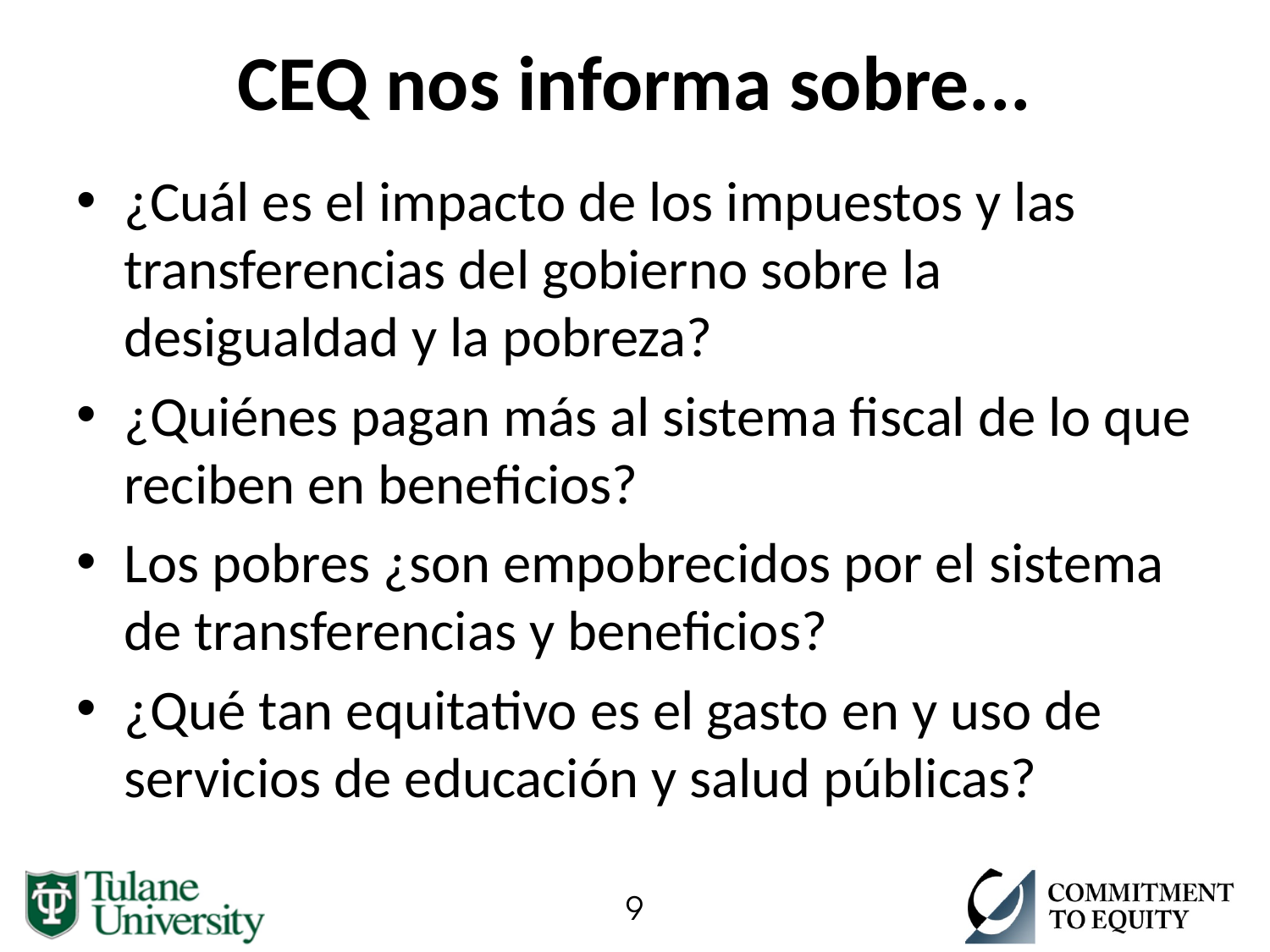

# CEQ nos informa sobre...
¿Cuál es el impacto de los impuestos y las transferencias del gobierno sobre la desigualdad y la pobreza?
¿Quiénes pagan más al sistema fiscal de lo que reciben en beneficios?
Los pobres ¿son empobrecidos por el sistema de transferencias y beneficios?
¿Qué tan equitativo es el gasto en y uso de servicios de educación y salud públicas?